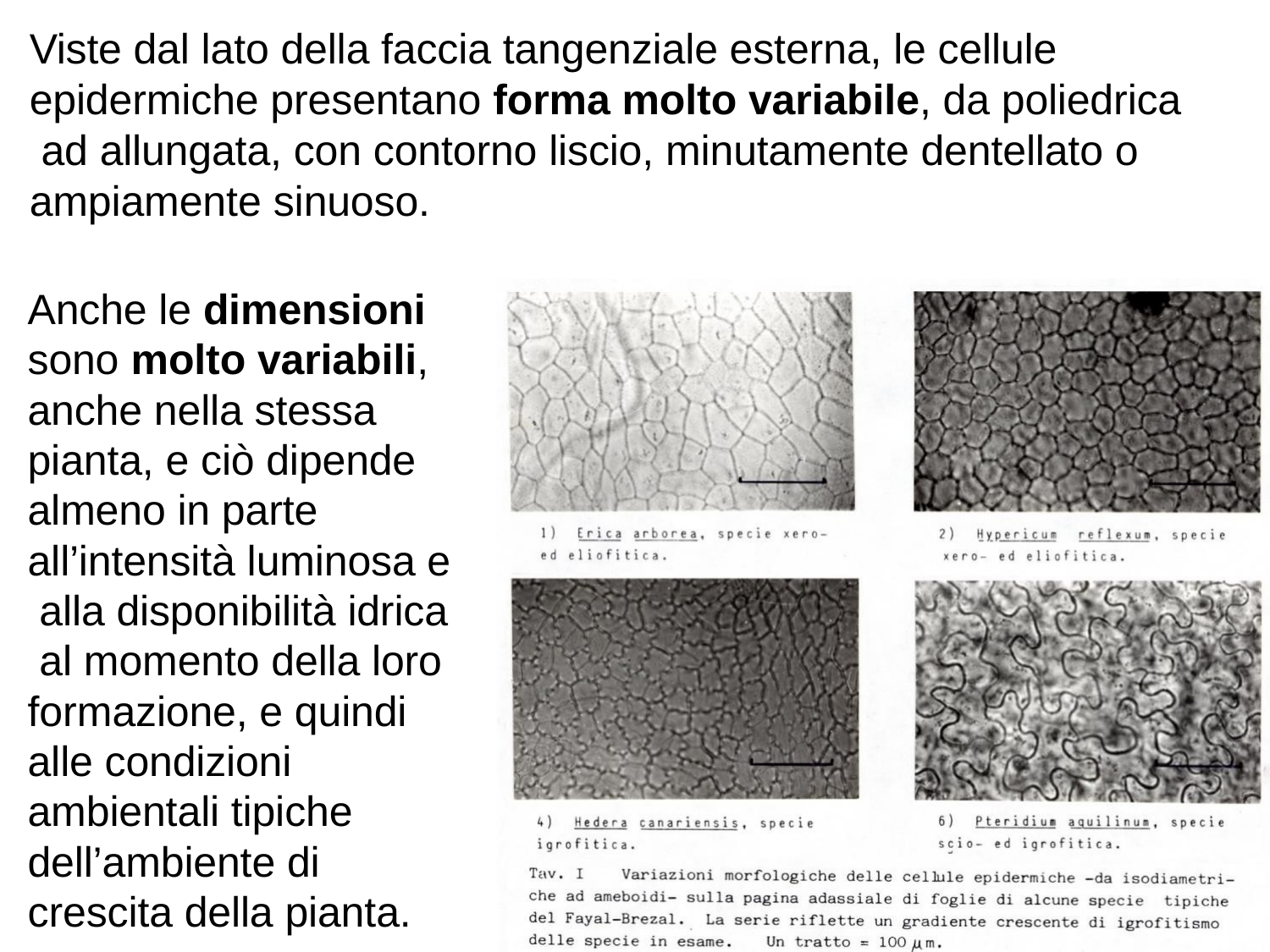

Viste dal lato della faccia tangenziale esterna, le cellule  epidermiche presentano forma molto variabile, da poliedrica  ad allungata, con contorno liscio, minutamente dentellato o  ampiamente sinuoso.

Anche le dimensioni  sono molto variabili,  anche nella stessa  pianta, e ciò dipende  almeno in parte  all’intensità luminosa e  alla disponibilità idrica  al momento della loro  formazione, e quindi  alle condizioni  ambientali tipiche  dell’ambiente di  crescita della pianta.